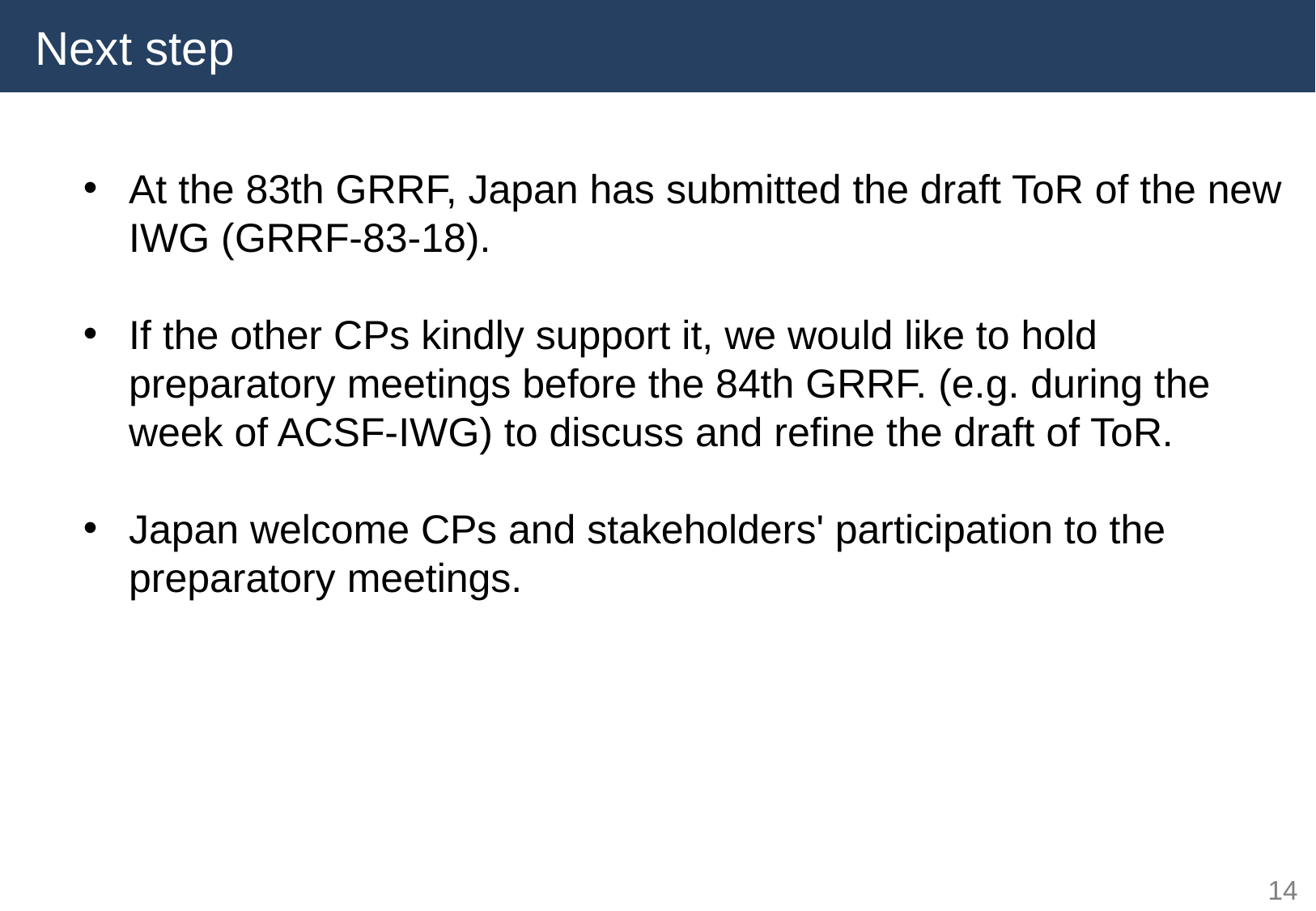

# Next step
At the 83th GRRF, Japan has submitted the draft ToR of the new IWG (GRRF-83-18).

If the other CPs kindly support it, we would like to hold preparatory meetings before the 84th GRRF. (e.g. during the week of ACSF-IWG) to discuss and refine the draft of ToR.

Japan welcome CPs and stakeholders' participation to the preparatory meetings.

14